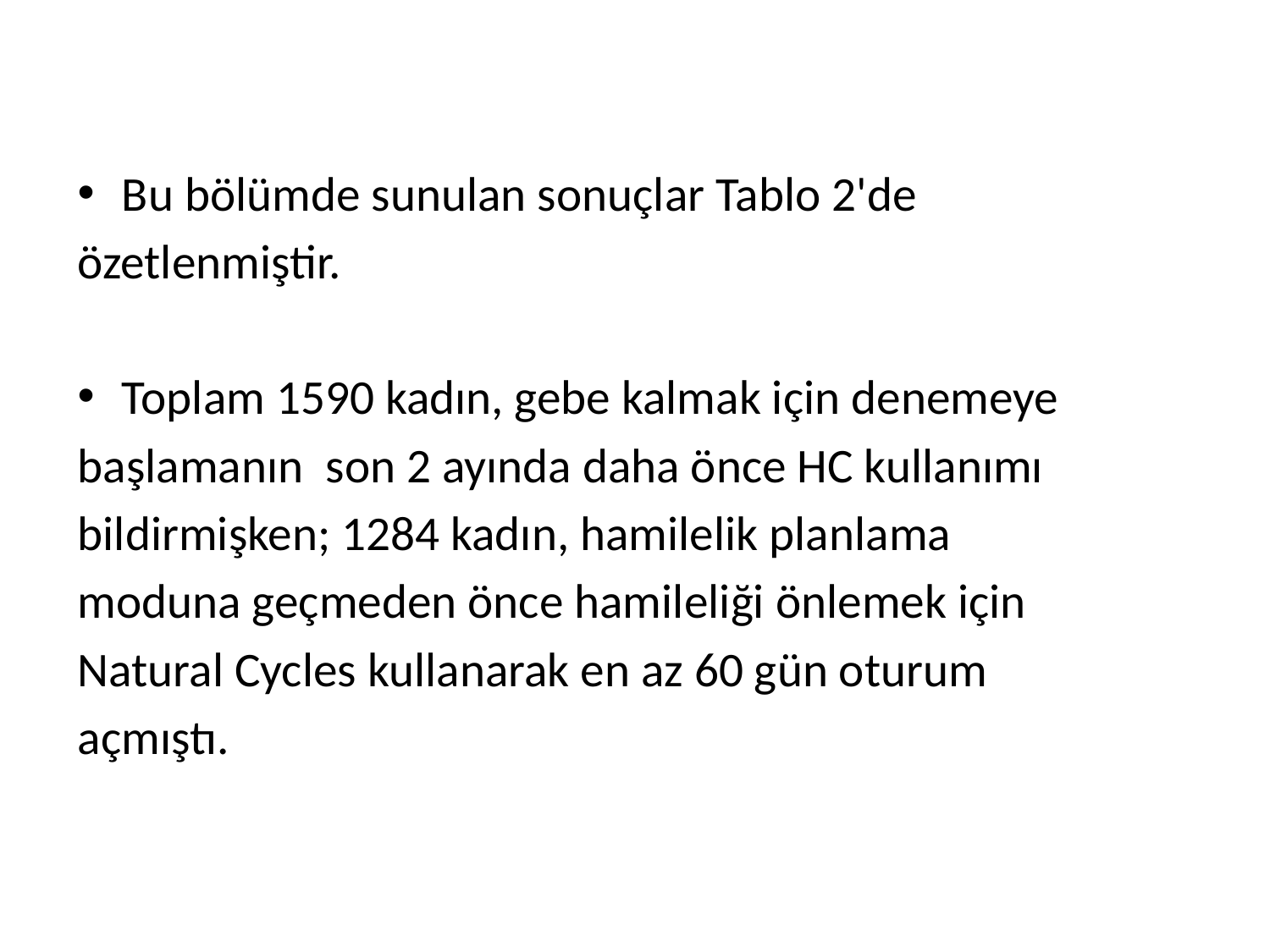

Bu bölümde sunulan sonuçlar Tablo 2'de
özetlenmiştir.

Toplam 1590 kadın, gebe kalmak için denemeye
başlamanın  son 2 ayında daha önce HC kullanımı
bildirmişken; 1284 kadın, hamilelik planlama
moduna geçmeden önce hamileliği önlemek için
Natural Cycles kullanarak en az 60 gün oturum
açmıştı.